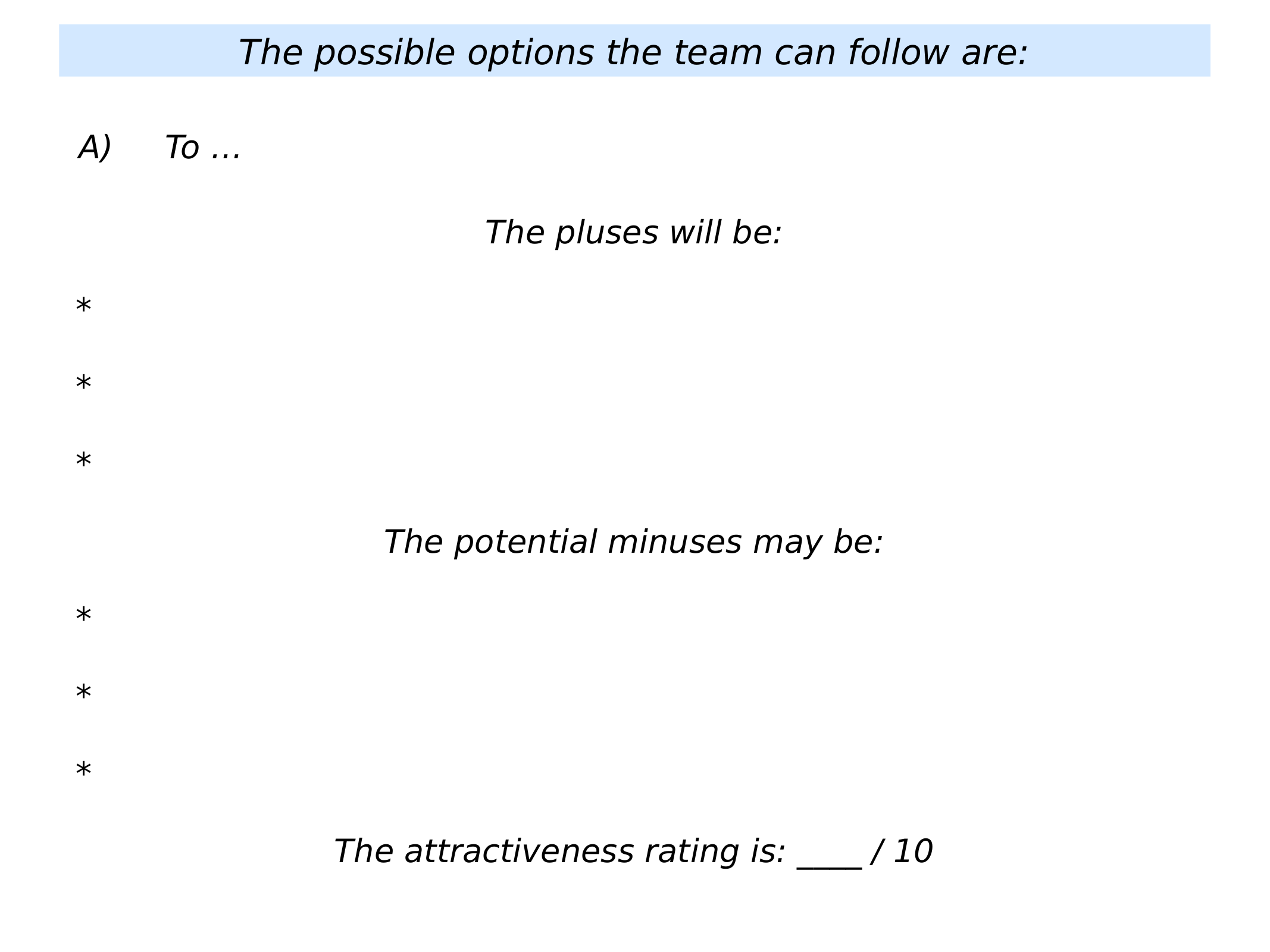

The possible options the team can follow are:
A)	To …

The pluses will be:

*

*

*

The potential minuses may be:

*

*

*

The attractiveness rating is: ____ / 10